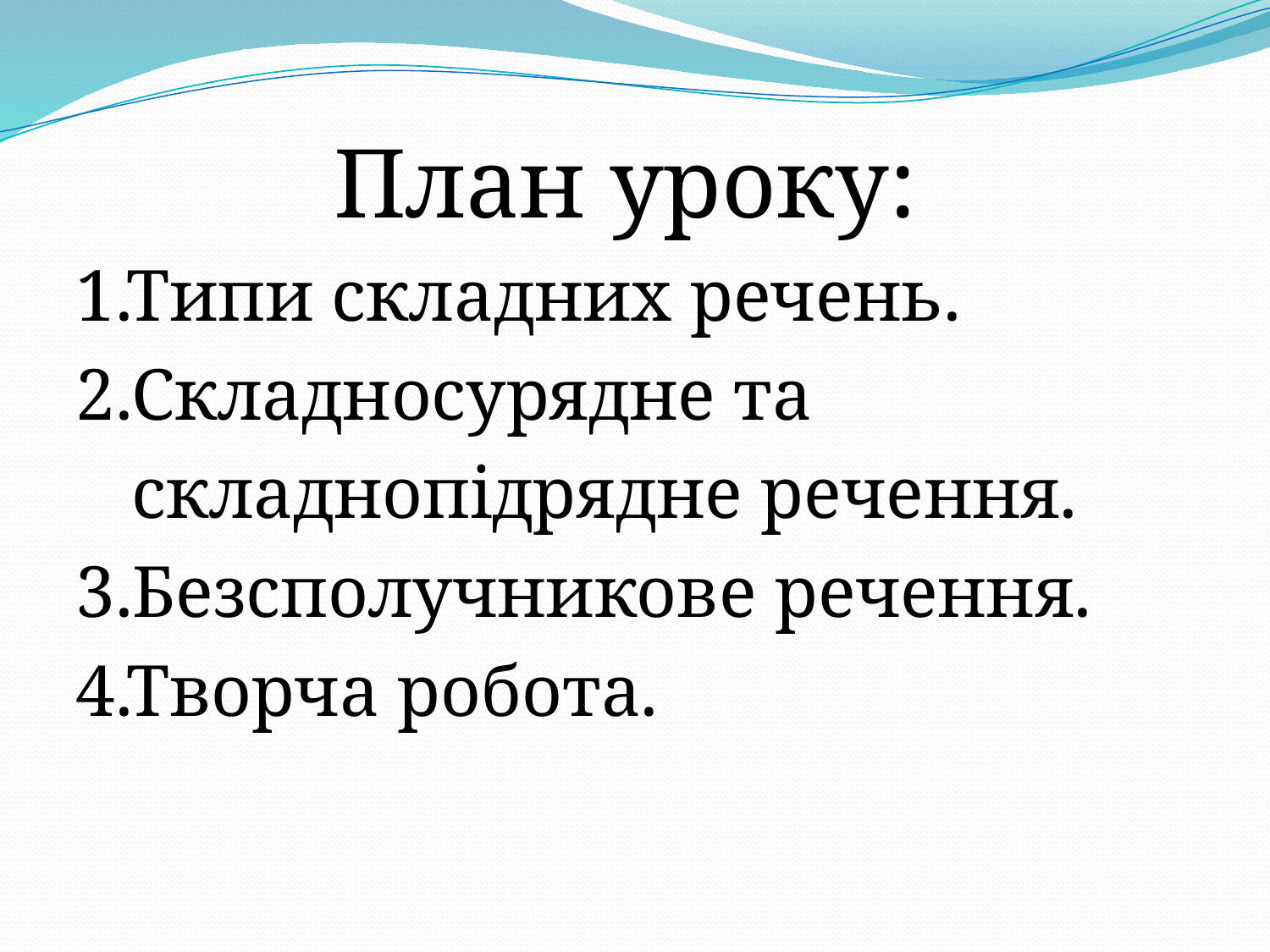

#
              План уроку:
1.Типи складних речень.
2.Складносурядне та
   складнопідрядне речення.
3.Безсполучникове речення.
4.Творча робота.